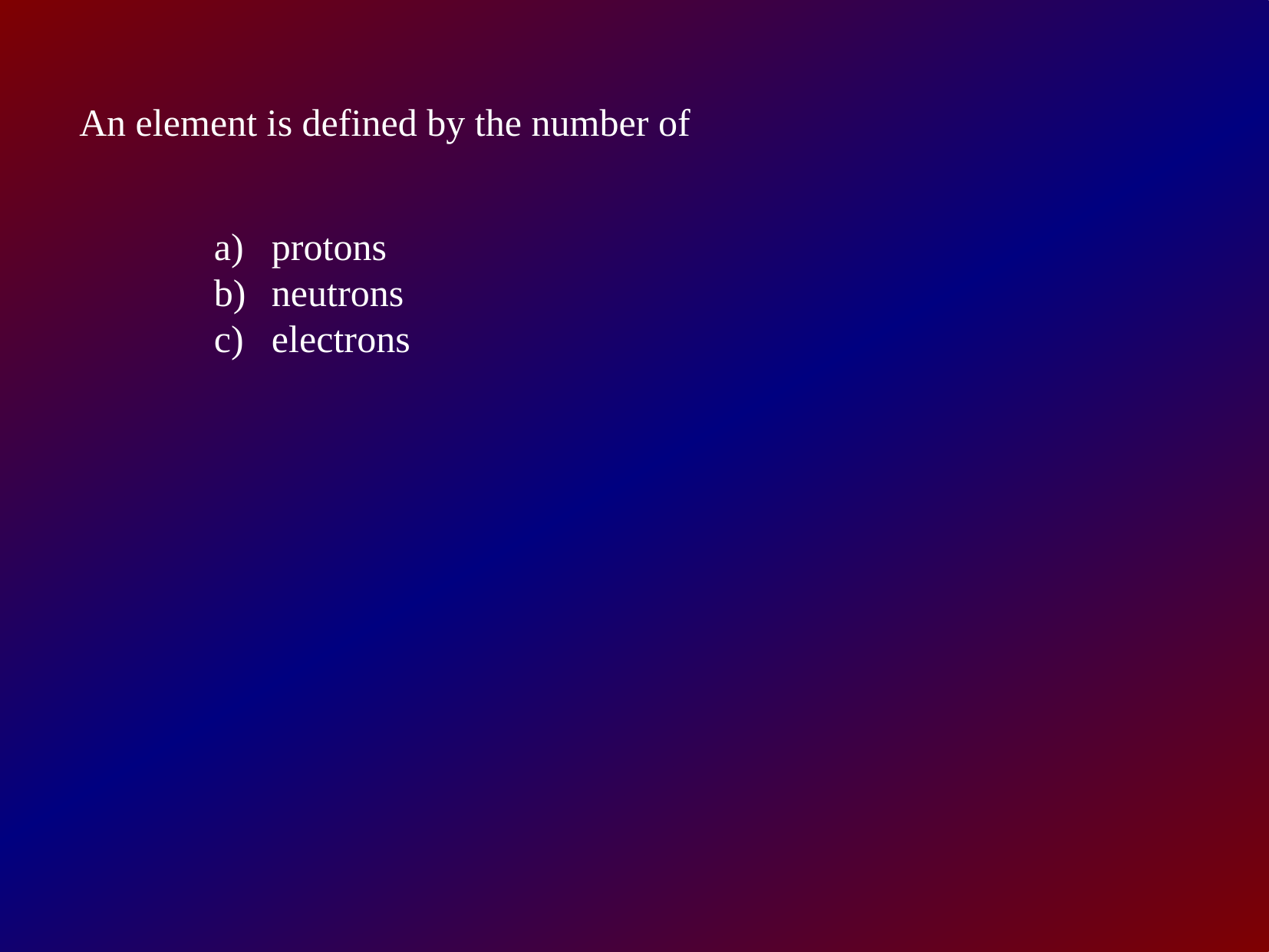

An element is defined by the number of
protons
neutrons
electrons